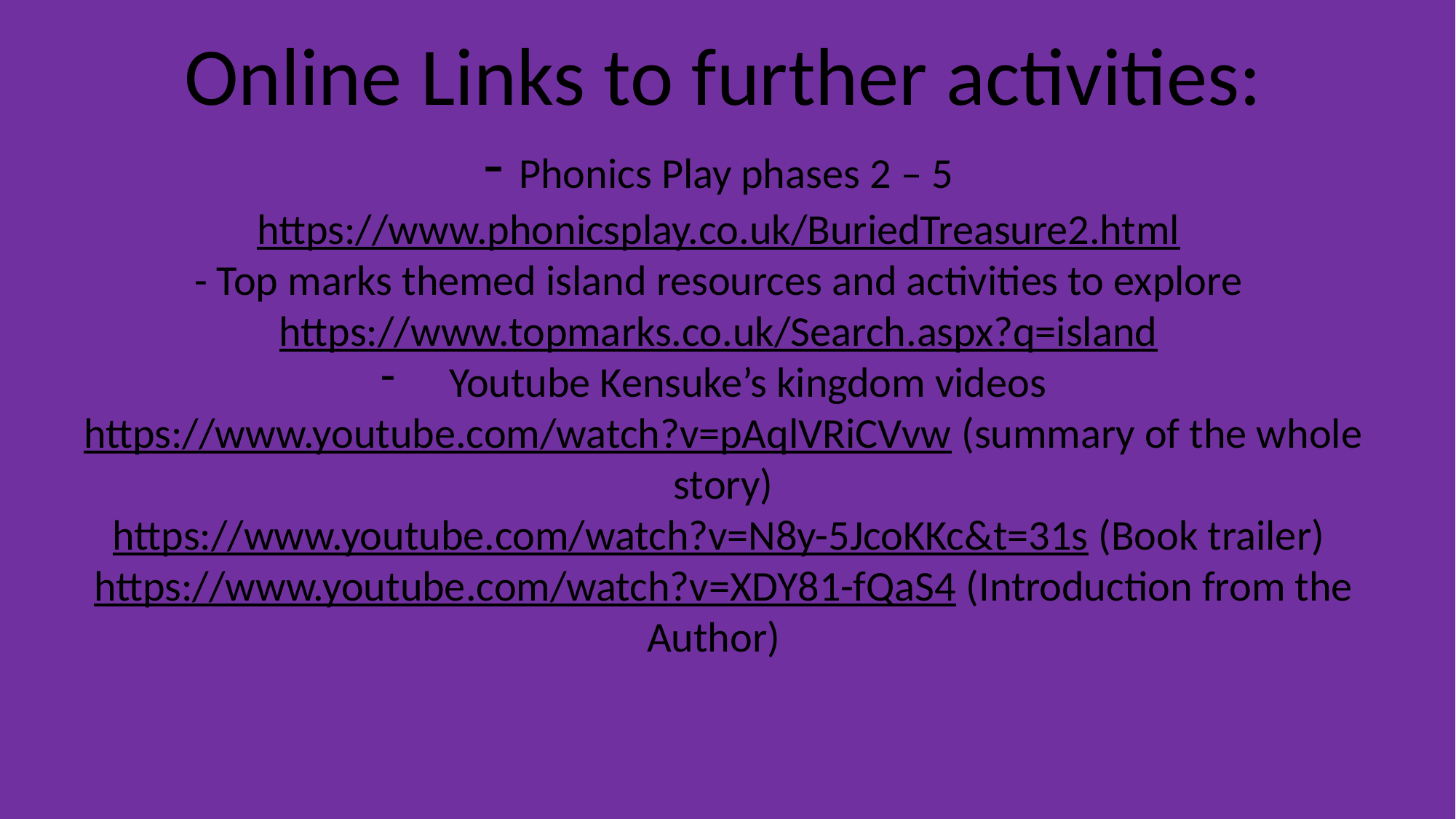

Online Links to further activities:
- Phonics Play phases 2 – 5
https://www.phonicsplay.co.uk/BuriedTreasure2.html
- Top marks themed island resources and activities to explore
https://www.topmarks.co.uk/Search.aspx?q=island
Youtube Kensuke’s kingdom videos
https://www.youtube.com/watch?v=pAqlVRiCVvw (summary of the whole story)
https://www.youtube.com/watch?v=N8y-5JcoKKc&t=31s (Book trailer)
https://www.youtube.com/watch?v=XDY81-fQaS4 (Introduction from the Author)